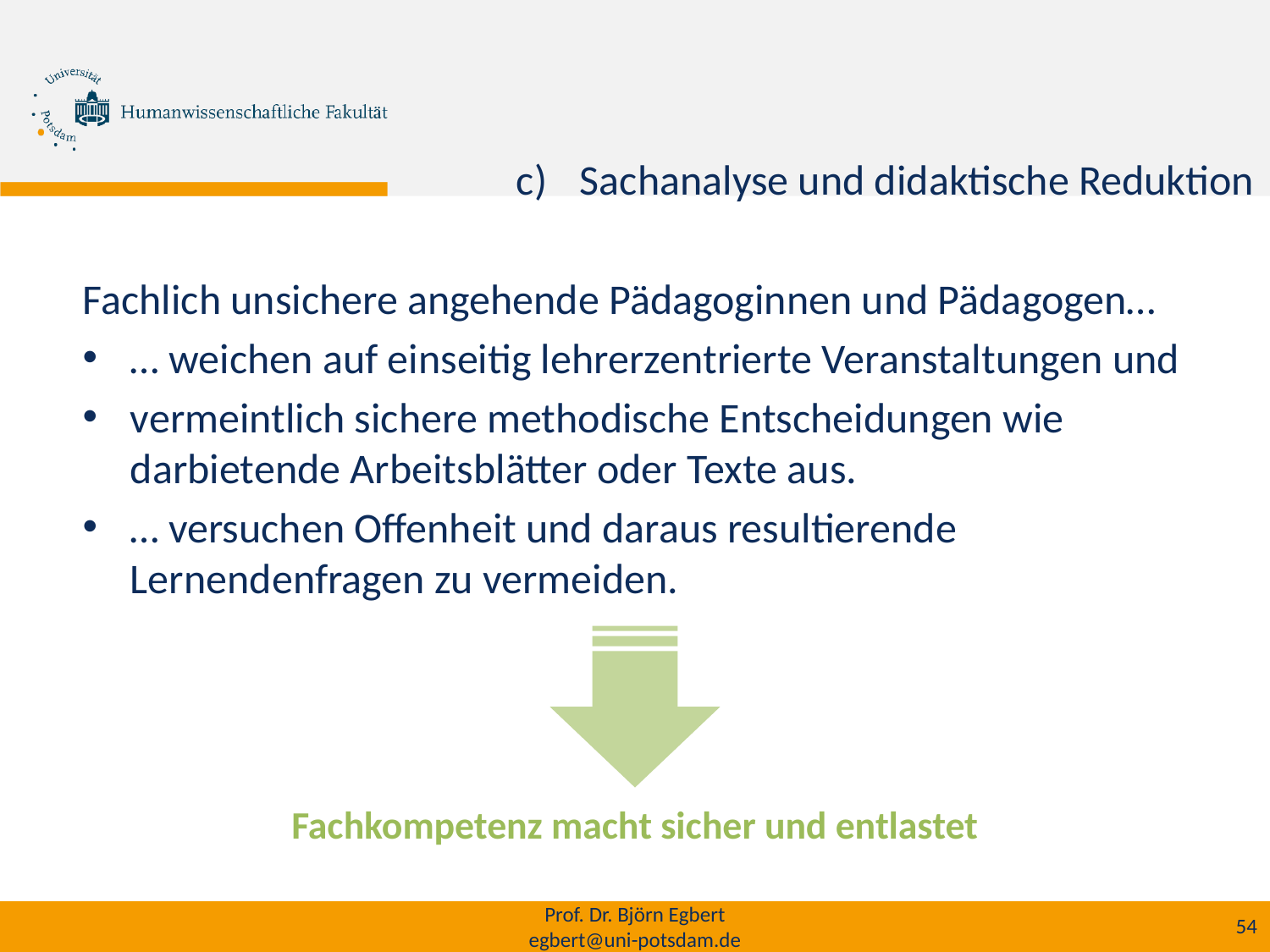

Sachanalyse und didaktische Reduktion
Fachlich unsichere angehende Pädagoginnen und Pädagogen…
… weichen auf einseitig lehrerzentrierte Veranstaltungen und
vermeintlich sichere methodische Entscheidungen wie darbietende Arbeitsblätter oder Texte aus.
… versuchen Offenheit und daraus resultierende Lernendenfragen zu vermeiden.

Fachkompetenz macht sicher und entlastet

Prof. Dr. Björn Egbert
egbert@uni-potsdam.de

54